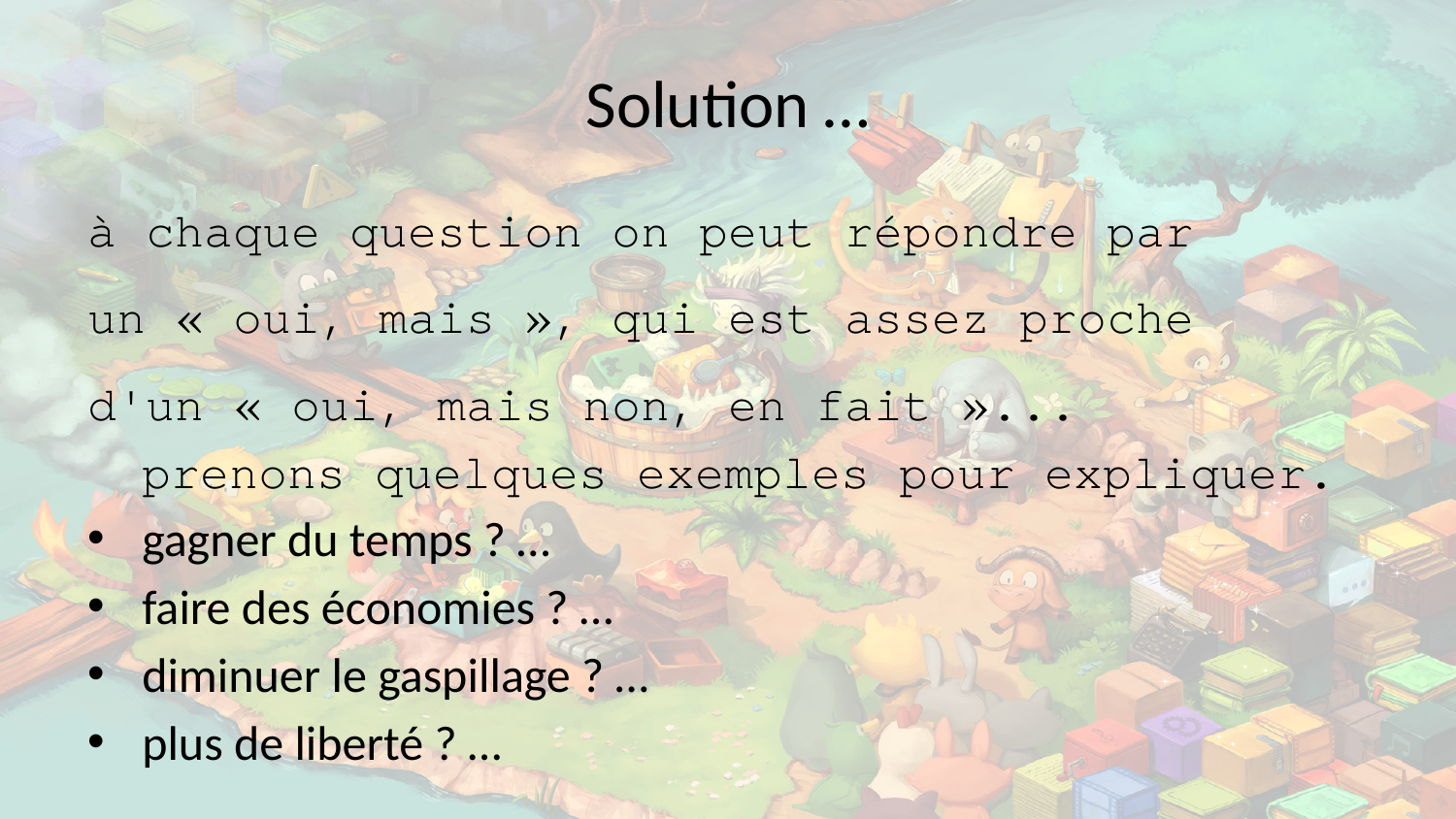

# Solution …
à chaque question on peut répondre par
un « oui, mais », qui est assez proche
d'un « oui, mais non, en fait »...
prenons quelques exemples pour expliquer.
gagner du temps ? …
faire des économies ? …
diminuer le gaspillage ? …
plus de liberté ? …